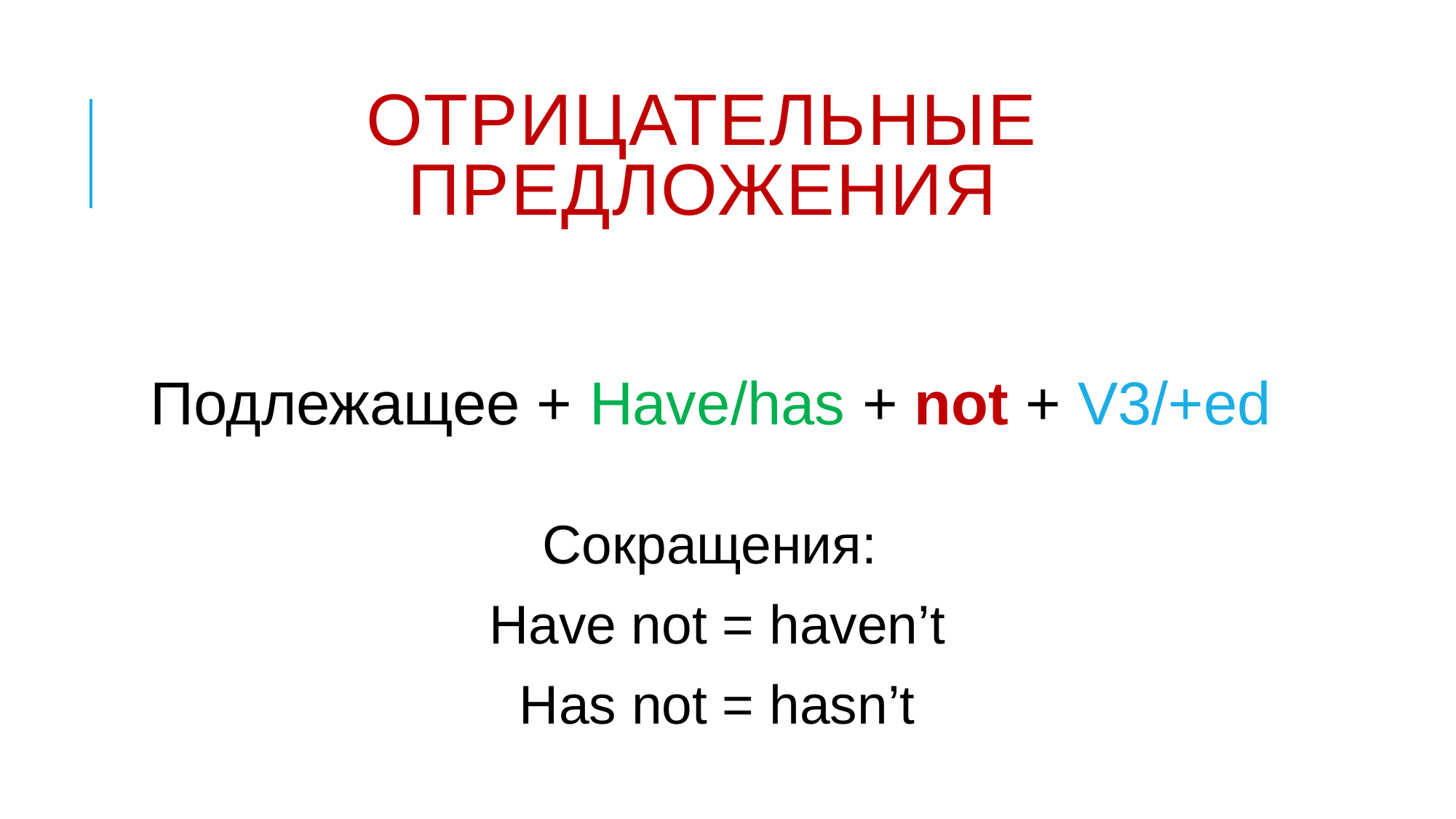

# Отрицательные предложения

Подлежащее + Have/has + not + V3/+ed

Сокращения:
 Have not = haven’t
 Has not = hasn’t